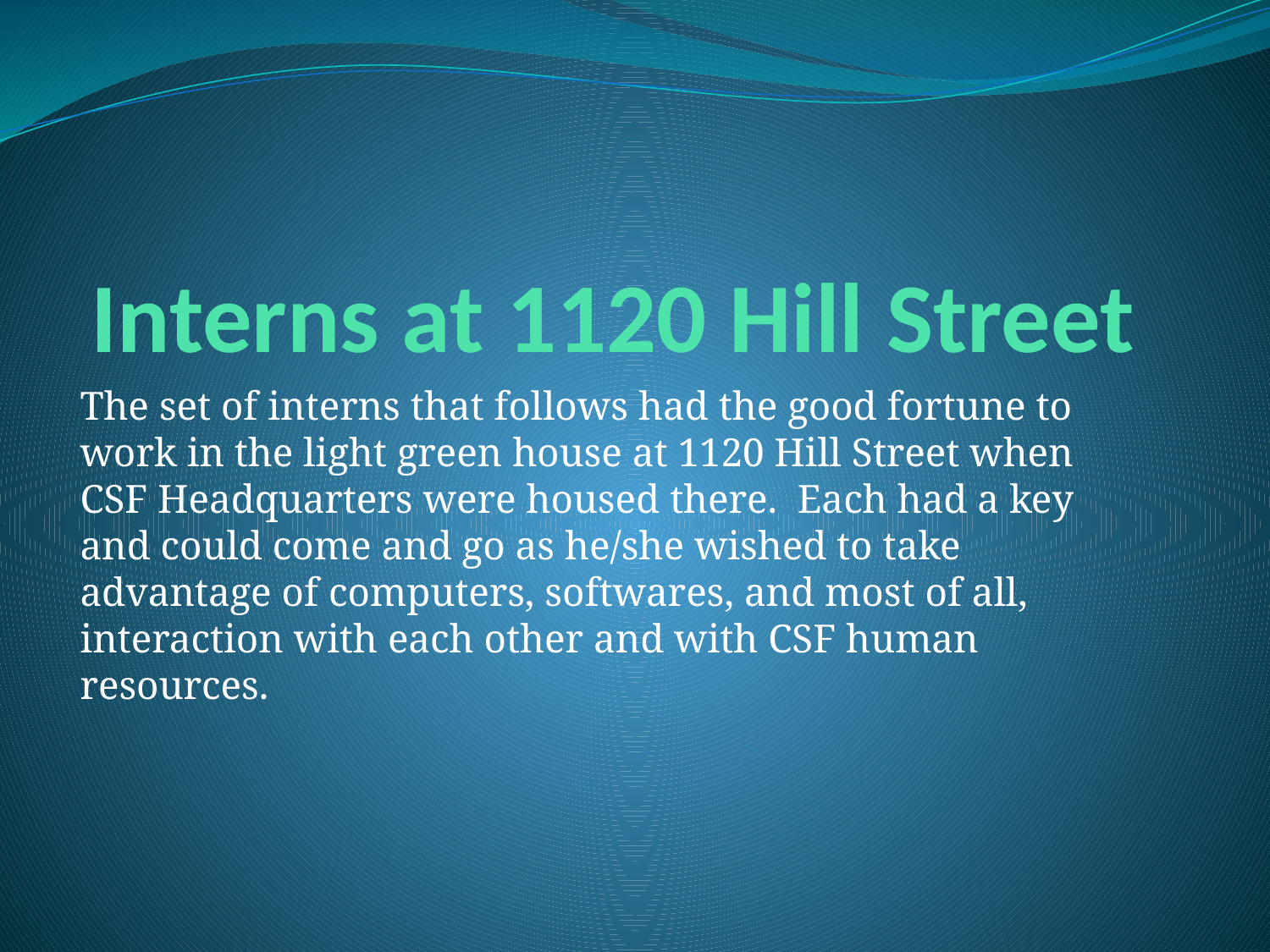

# Interns at 1120 Hill Street
The set of interns that follows had the good fortune to work in the light green house at 1120 Hill Street when CSF Headquarters were housed there.  Each had a key and could come and go as he/she wished to take advantage of computers, softwares, and most of all, interaction with each other and with CSF human resources.